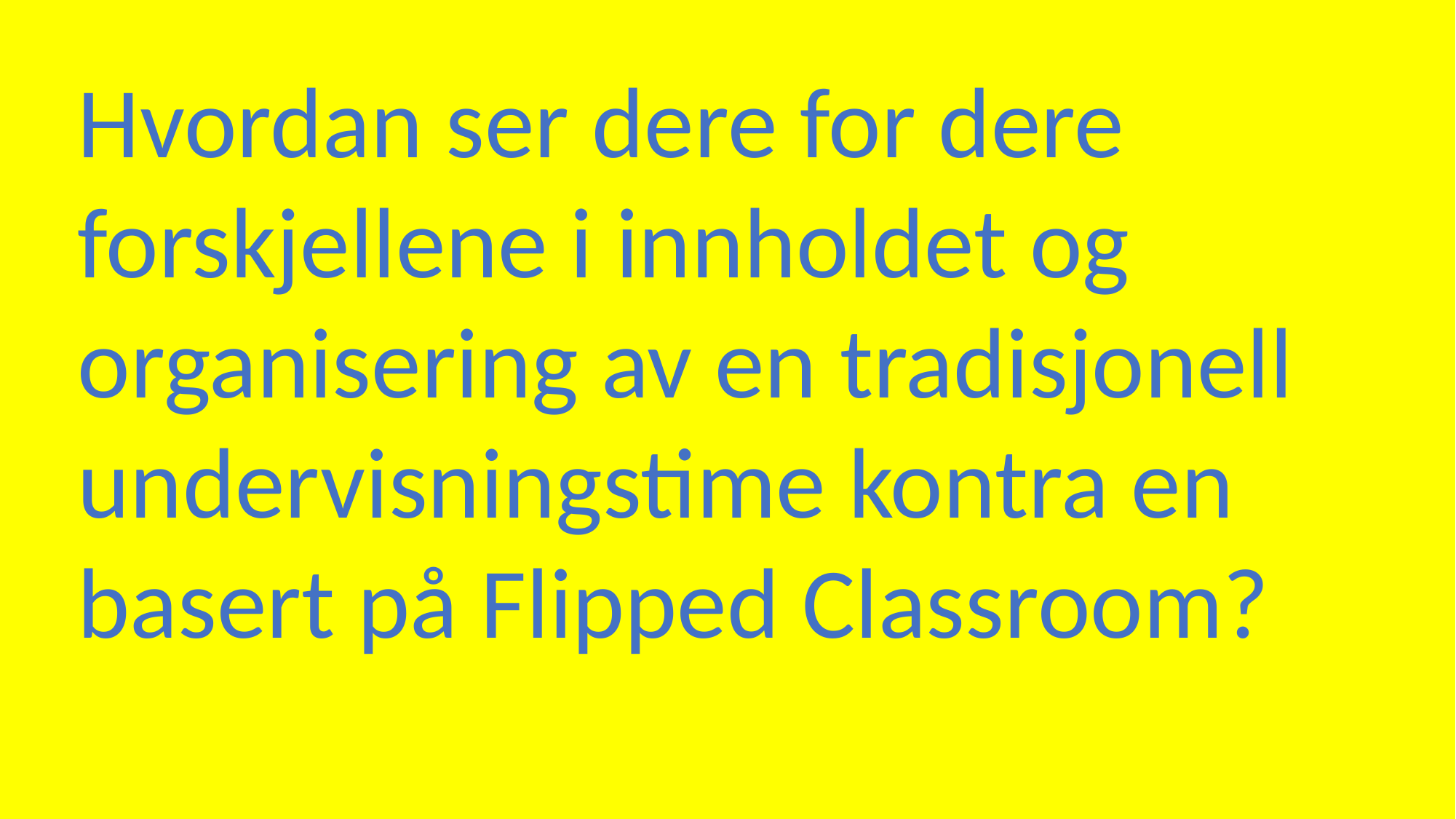

Hvordan ser dere for dere forskjellene i innholdet og organisering av en tradisjonell undervisningstime kontra en basert på Flipped Classroom?